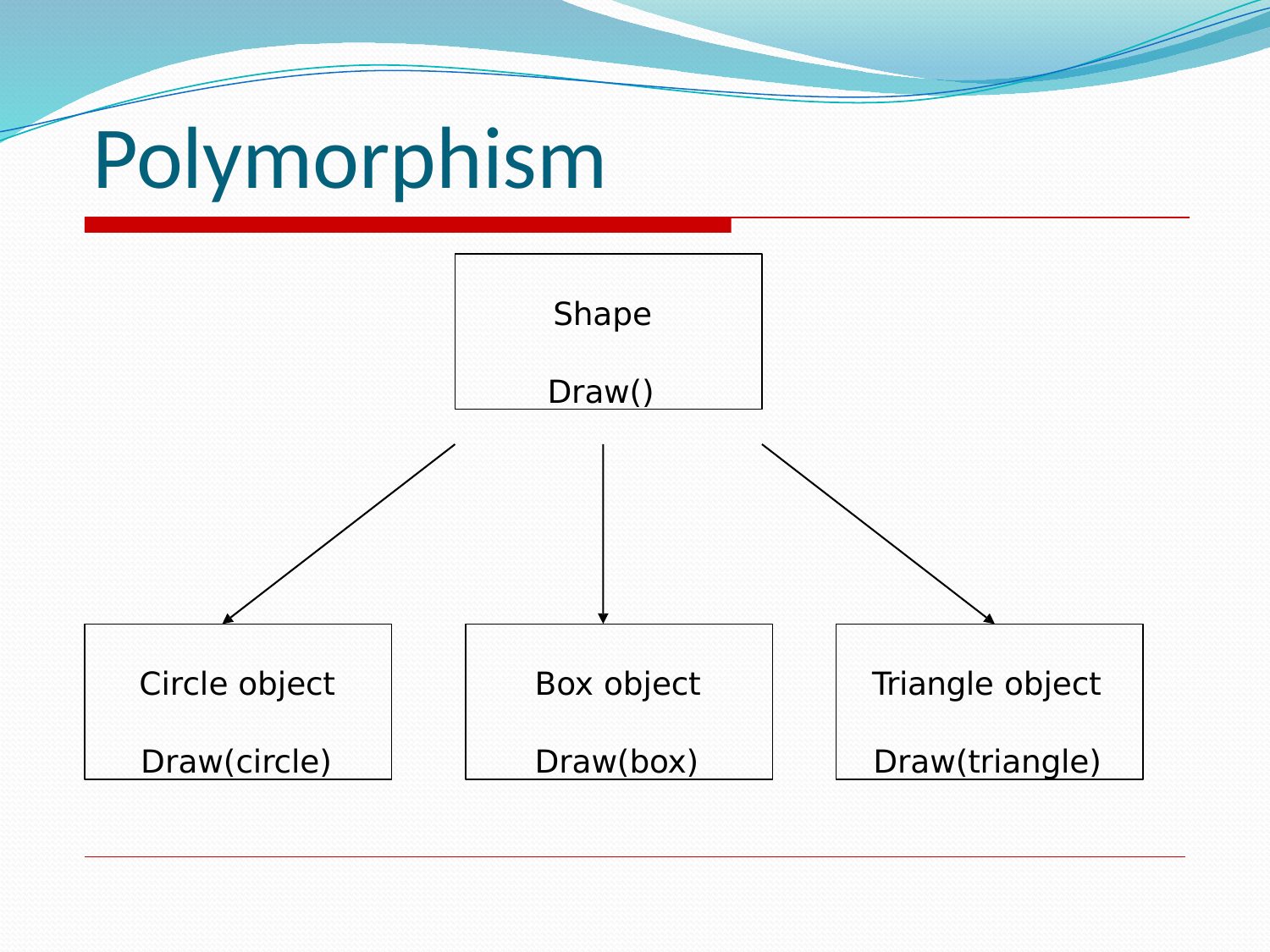

# Polymorphism

Shape

Draw()

Circle object

Draw(circle)

Box object

Draw(box)

Triangle object

Draw(triangle)